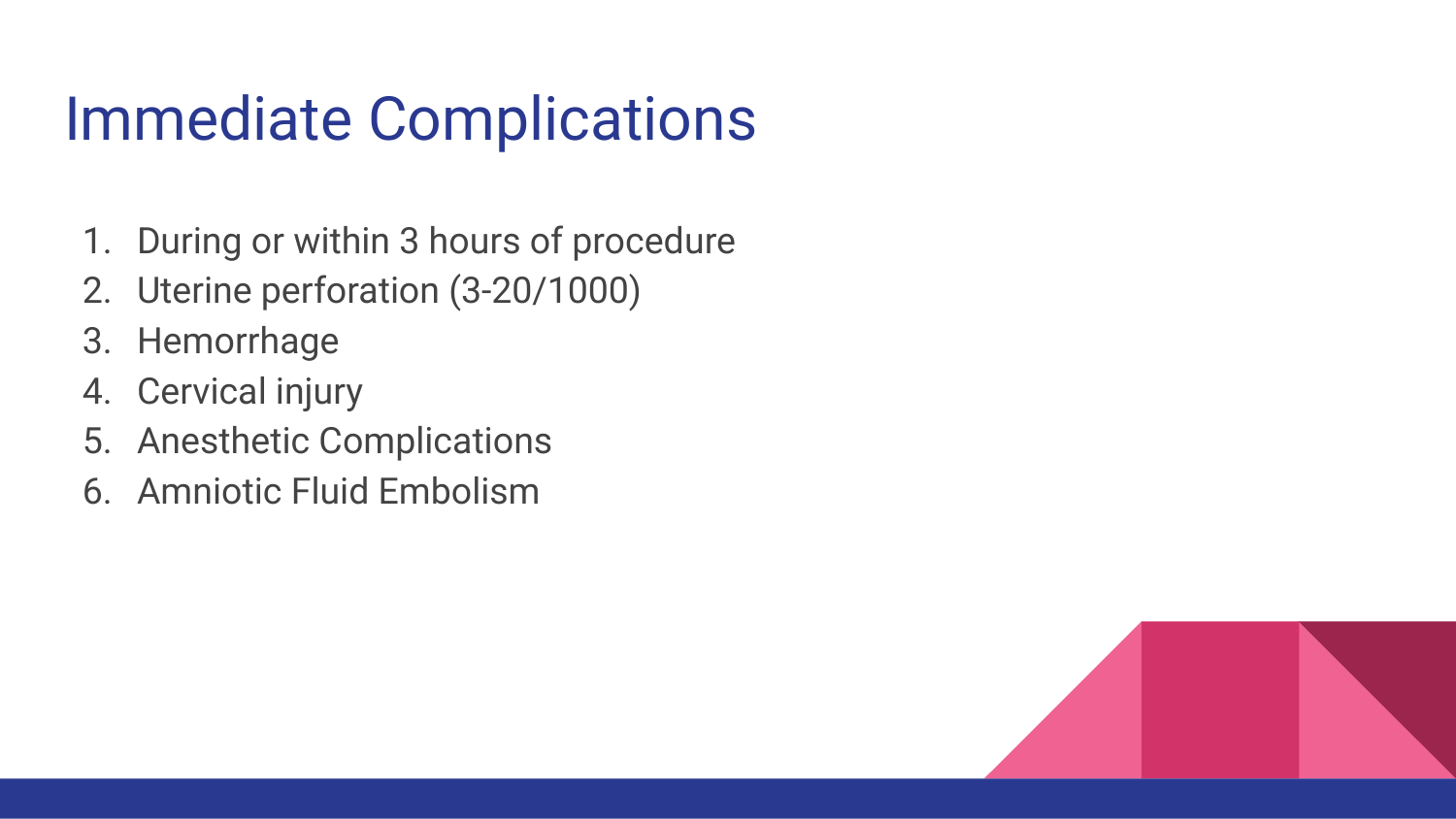

# Immediate Complications
During or within 3 hours of procedure
Uterine perforation (3-20/1000)
Hemorrhage
Cervical injury
Anesthetic Complications
Amniotic Fluid Embolism